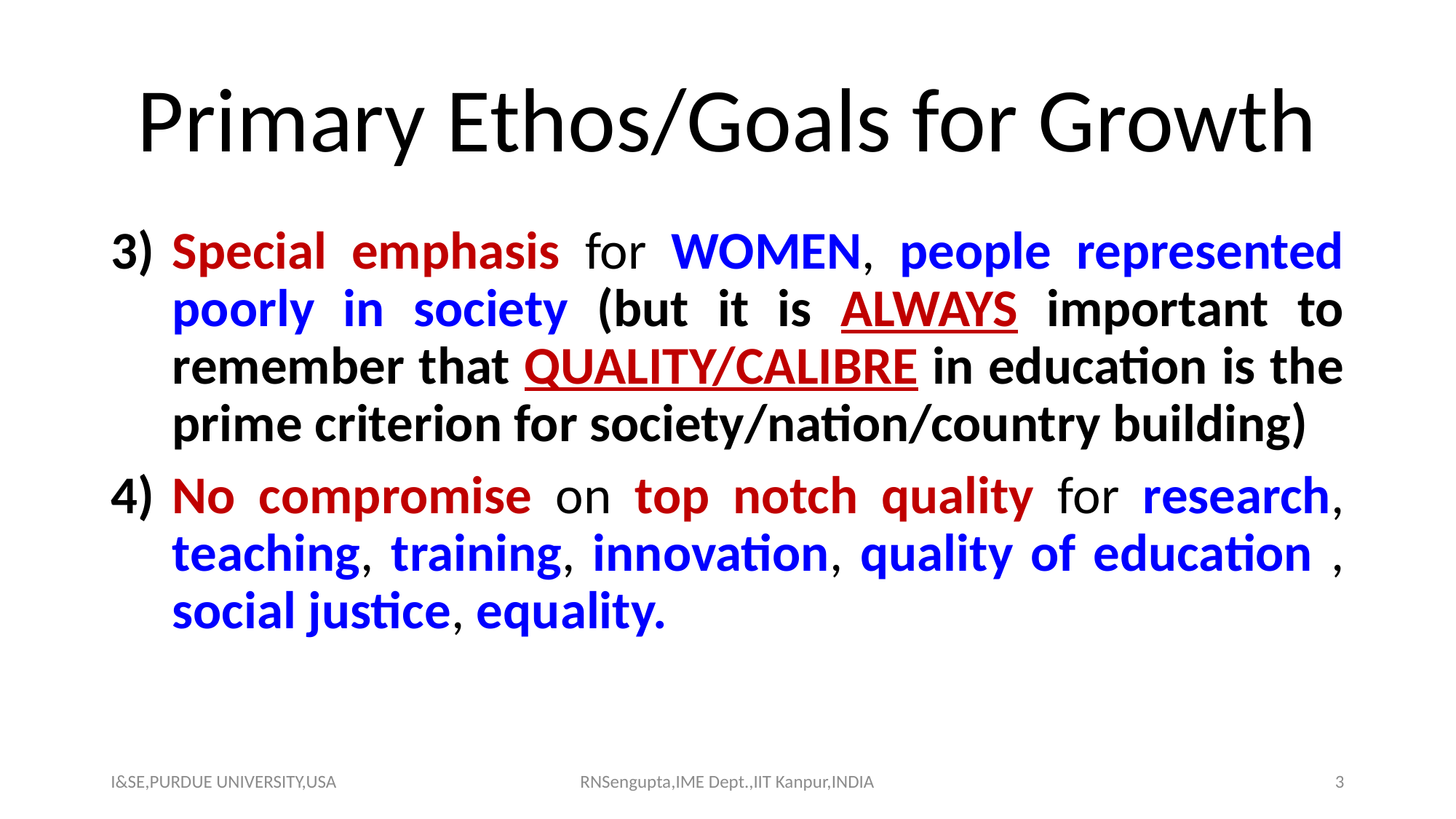

# Primary Ethos/Goals for Growth
Special emphasis for WOMEN, people represented poorly in society (but it is ALWAYS important to remember that QUALITY/CALIBRE in education is the prime criterion for society/nation/country building)
No compromise on top notch quality for research, teaching, training, innovation, quality of education , social justice, equality.
I&SE,PURDUE UNIVERSITY,USA
RNSengupta,IME Dept.,IIT Kanpur,INDIA
3